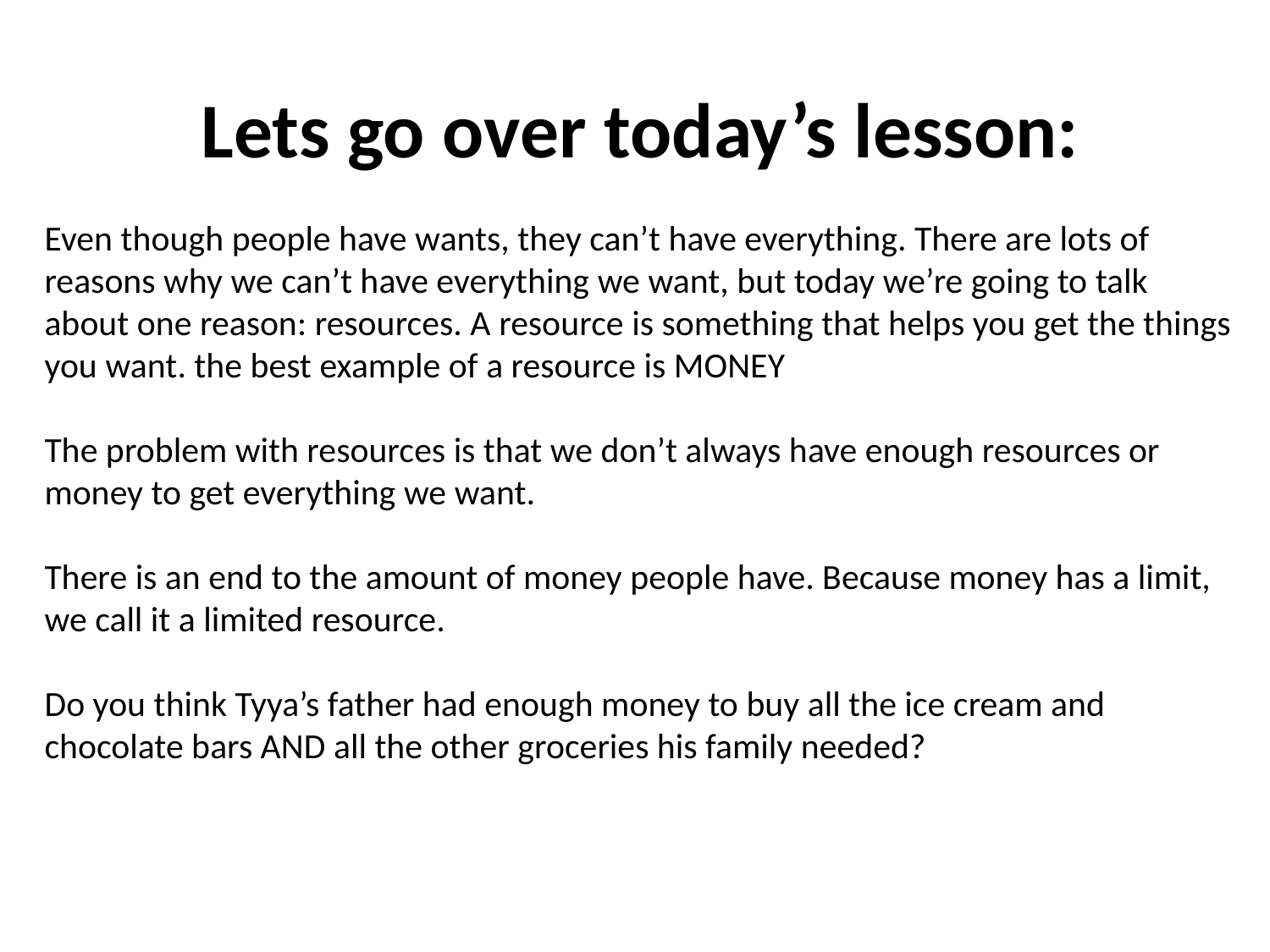

Lets go over today’s lesson:

Even though people have wants, they can’t have everything. There are lots of reasons why we can’t have everything we want, but today we’re going to talk about one reason: resources. A resource is something that helps you get the things you want. the best example of a resource is MONEY

The problem with resources is that we don’t always have enough resources or money to get everything we want.

There is an end to the amount of money people have. Because money has a limit, we call it a limited resource.

Do you think Tyya’s father had enough money to buy all the ice cream and chocolate bars AND all the other groceries his family needed?